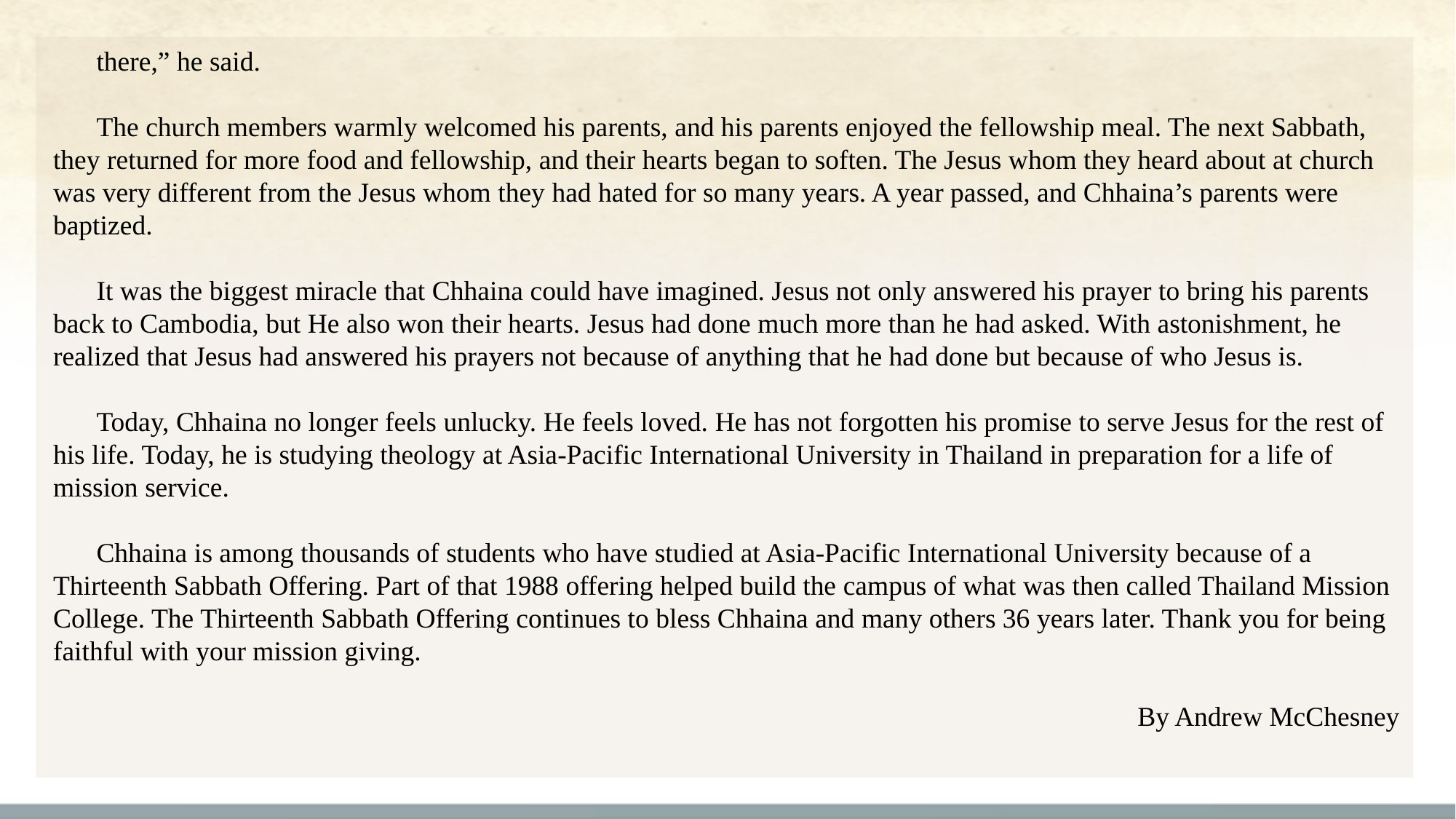

there,” he said.

The church members warmly welcomed his parents, and his parents enjoyed the fellowship meal. The next Sabbath, they returned for more food and fellowship, and their hearts began to soften. The Jesus whom they heard about at church was very different from the Jesus whom they had hated for so many years. A year passed, and Chhaina’s parents were baptized.

It was the biggest miracle that Chhaina could have imagined. Jesus not only answered his prayer to bring his parents back to Cambodia, but He also won their hearts. Jesus had done much more than he had asked. With astonishment, he realized that Jesus had answered his prayers not because of anything that he had done but because of who Jesus is.

Today, Chhaina no longer feels unlucky. He feels loved. He has not forgotten his promise to serve Jesus for the rest of his life. Today, he is studying theology at Asia-Pacific International University in Thailand in preparation for a life of mission service.

Chhaina is among thousands of students who have studied at Asia-Pacific International University because of a Thirteenth Sabbath Offering. Part of that 1988 offering helped build the campus of what was then called Thailand Mission College. The Thirteenth Sabbath Offering continues to bless Chhaina and many others 36 years later. Thank you for being faithful with your mission giving.

By Andrew McChesney